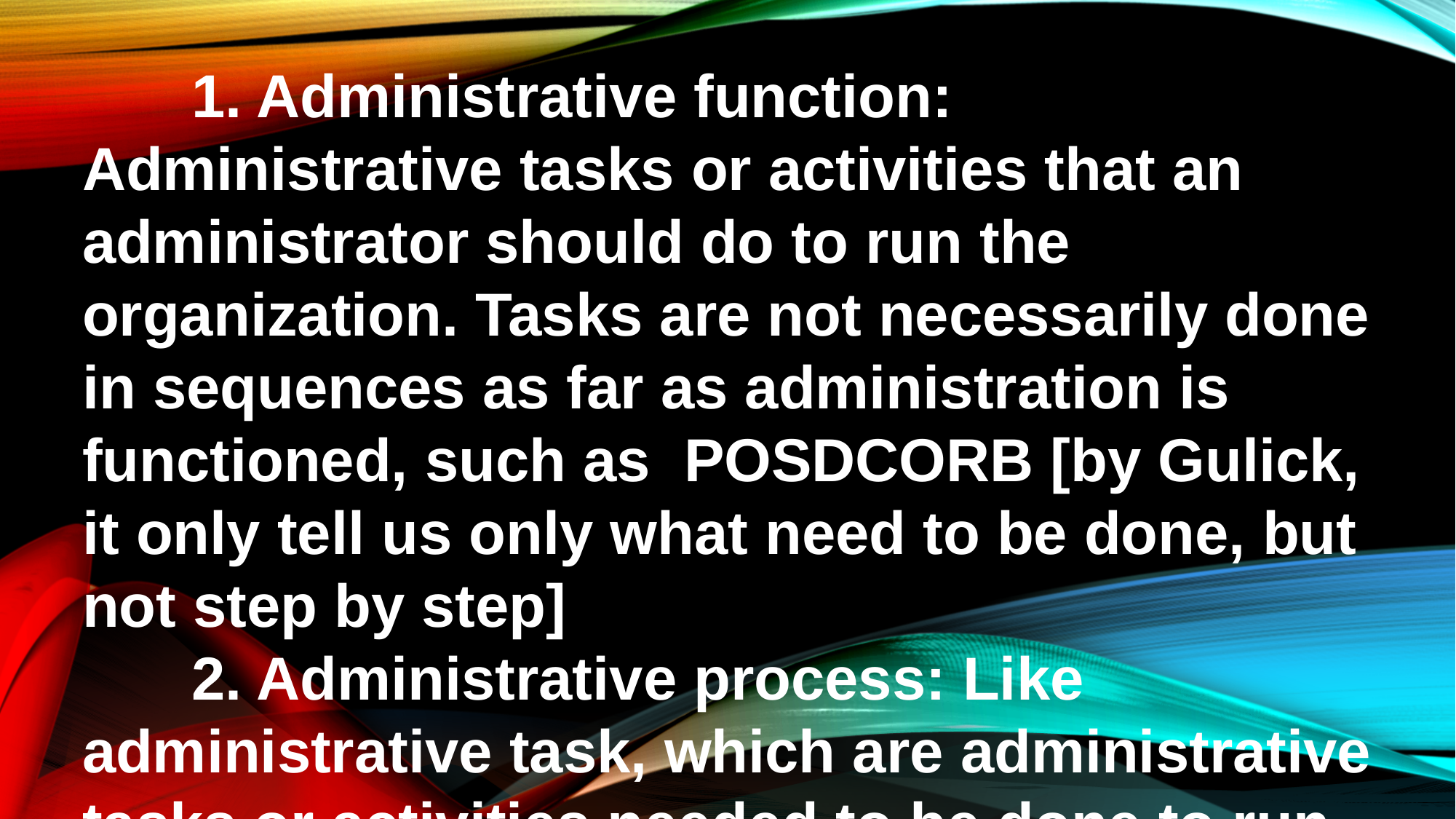

1. Administrative function: Administrative tasks or activities that an administrator should do to run the organization. Tasks are not necessarily done in sequences as far as administration is functioned, such as  POSDCORB [by Gulick,  it only tell us only what need to be done, but not step by step]
	2. Administrative process: Like administrative task, which are administrative tasks or activities needed to be done to run the organization, but only that they have to be done in orders or process manners, such as PDCA.  P: plan comes before D (do), then D (check), and A (act) leading to another cycle of PDCA.